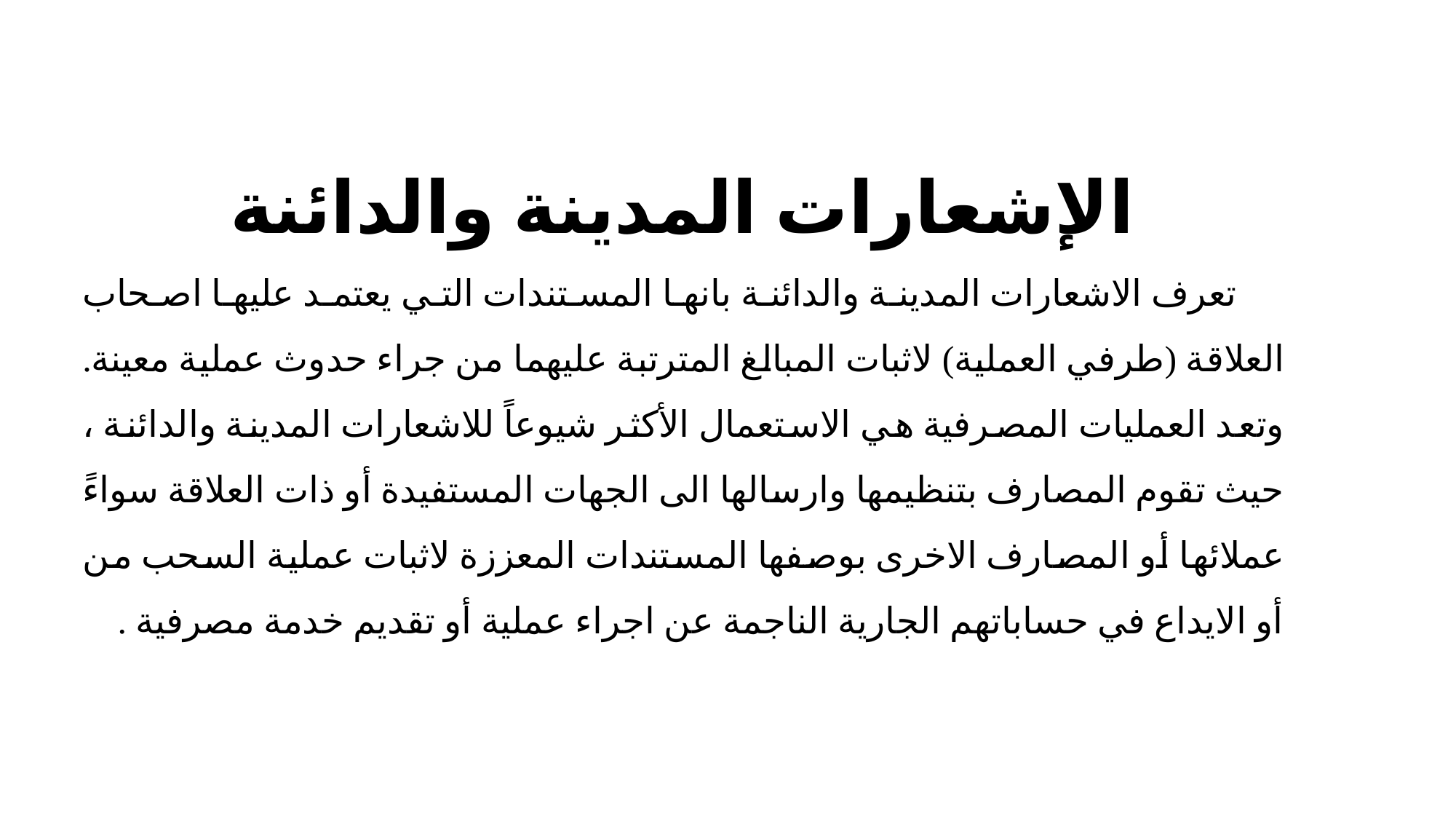

الإشعارات المدينة والدائنة
     تعرف الاشعارات المدينة والدائنة بانها المستندات التي يعتمد عليها اصحاب العلاقة (طرفي العملية) لاثبات المبالغ المترتبة عليهما من جراء حدوث عملية معينة. وتعد العمليات المصرفية هي الاستعمال الأكثر شيوعاً للاشعارات المدينة والدائنة ، حيث تقوم المصارف بتنظيمها وارسالها الى الجهات المستفيدة أو ذات العلاقة سواءً عملائها أو المصارف الاخرى بوصفها المستندات المعززة لاثبات عملية السحب من أو الايداع في حساباتهم الجارية الناجمة عن اجراء عملية أو تقديم خدمة مصرفية .